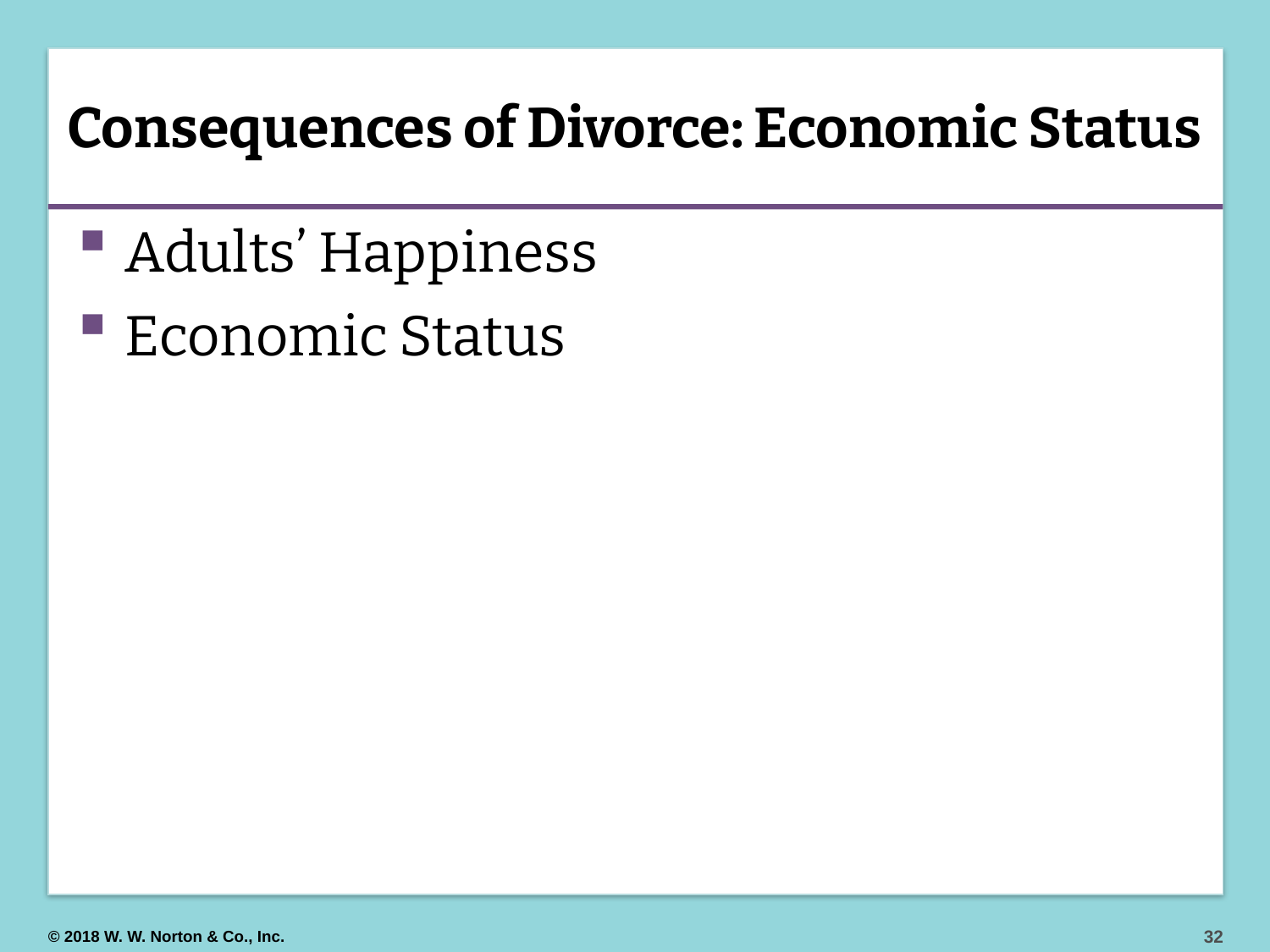

# Consequences of Divorce: Economic Status
Adults’ Happiness
Economic Status